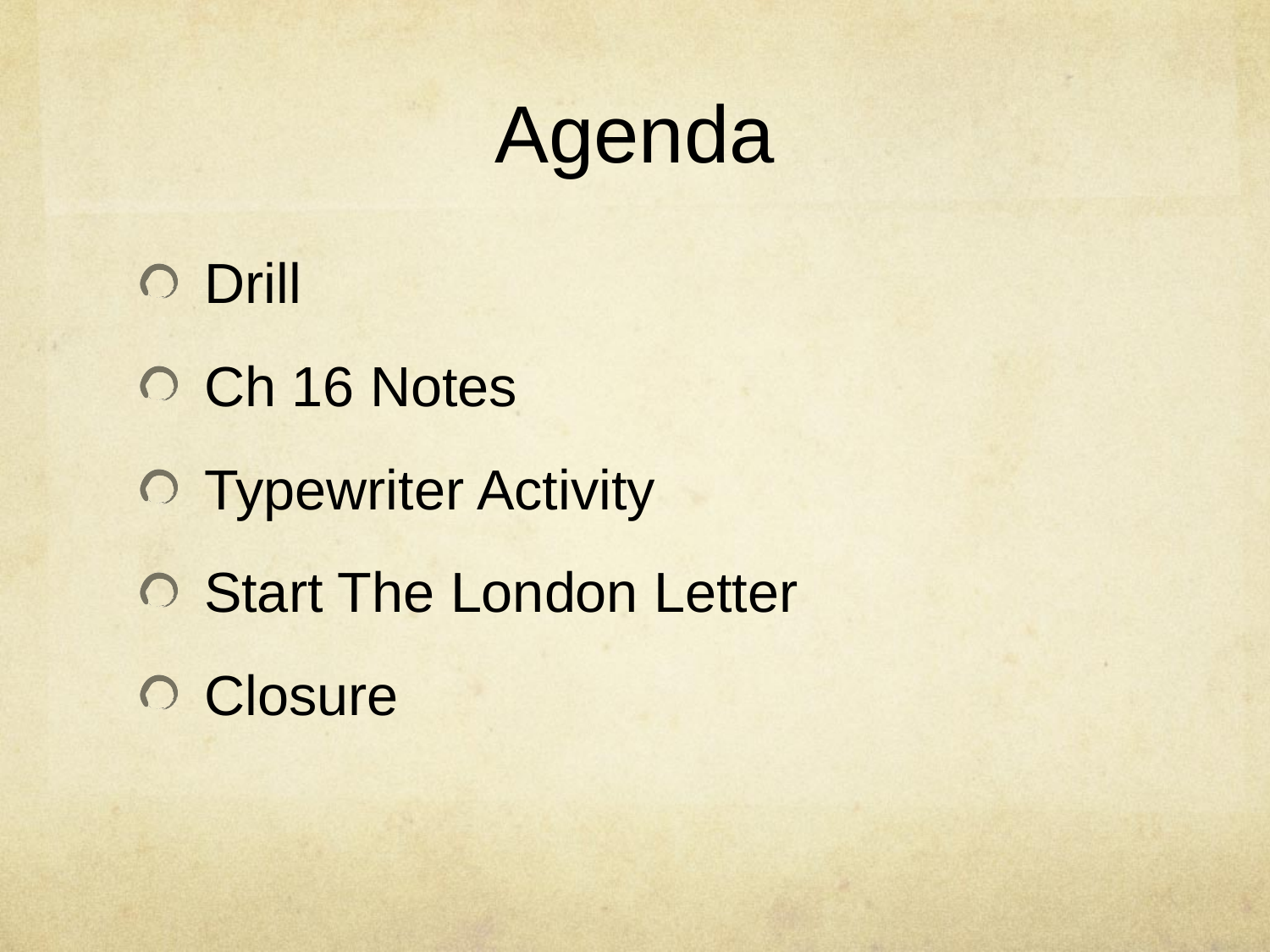

# Agenda
Drill
Ch 16 Notes
Typewriter Activity
Start The London Letter
Closure